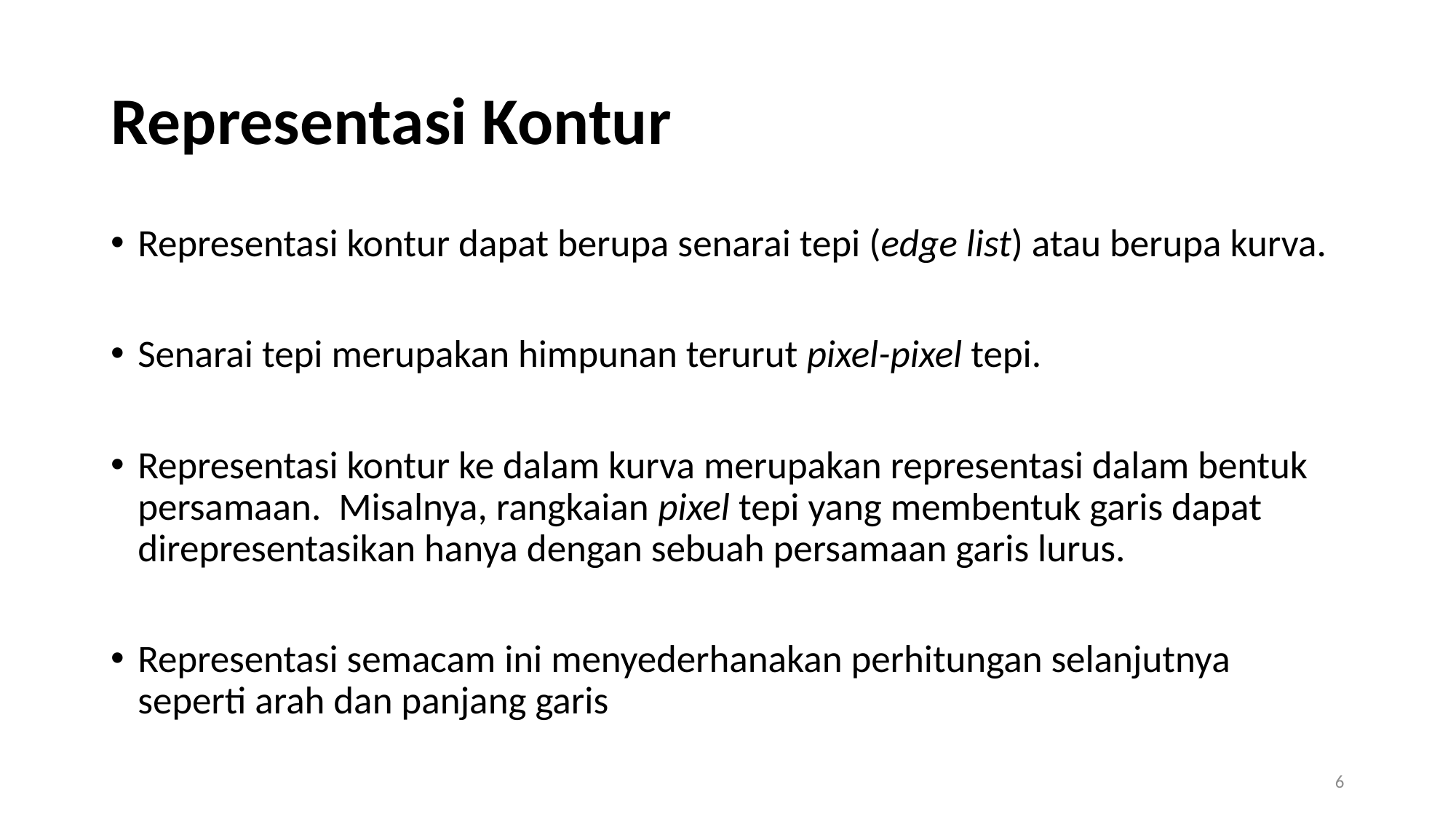

# Representasi Kontur
Representasi kontur dapat berupa senarai tepi (edge list) atau berupa kurva.

Senarai tepi merupakan himpunan terurut pixel-pixel tepi.

Representasi kontur ke dalam kurva merupakan representasi dalam bentuk persamaan.  Misalnya, rangkaian pixel tepi yang membentuk garis dapat direpresentasikan hanya dengan sebuah persamaan garis lurus.

Representasi semacam ini menyederhanakan perhitungan selanjutnya seperti arah dan panjang garis
6